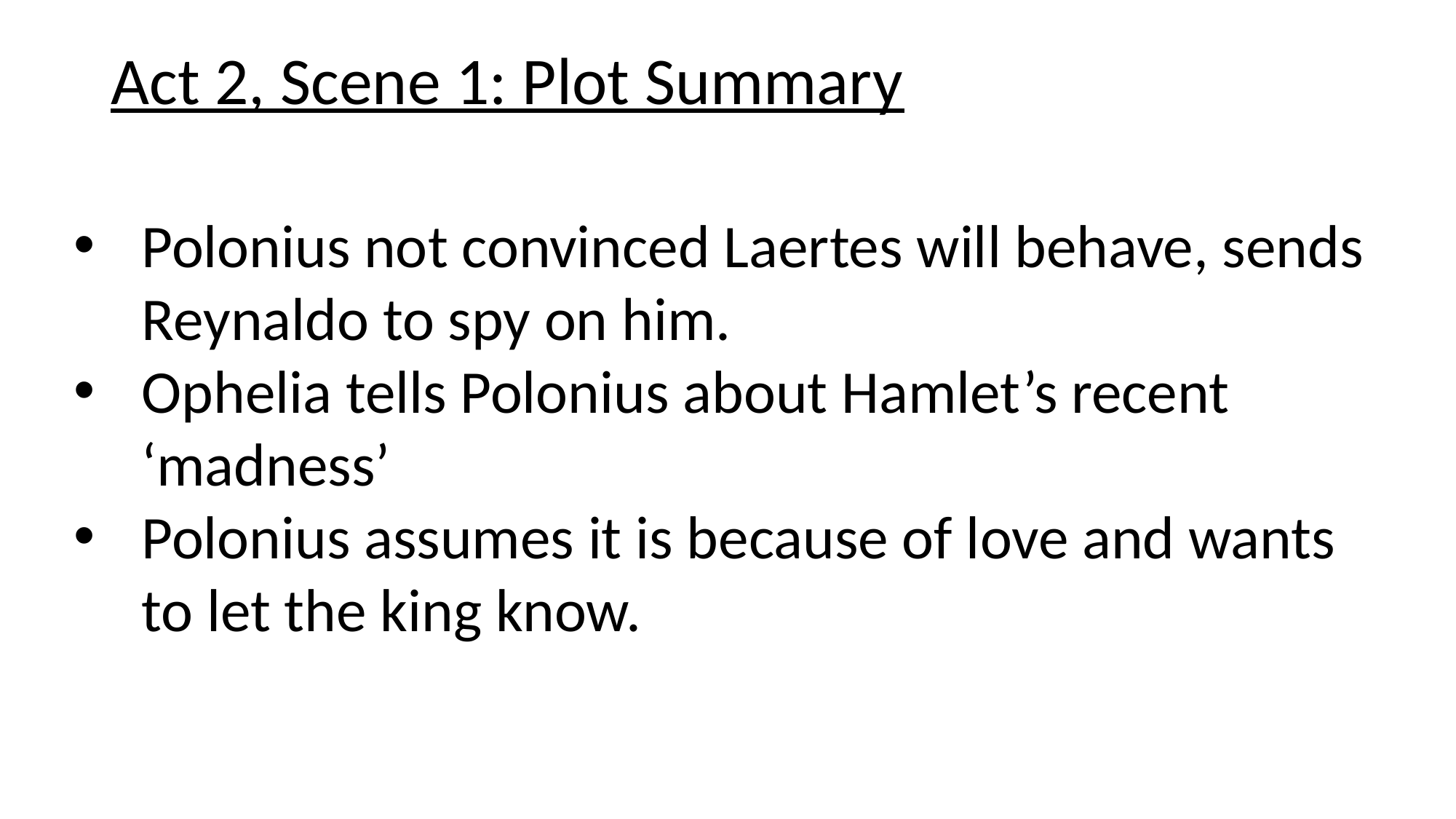

# Act 2, Scene 1: Plot Summary
Polonius not convinced Laertes will behave, sends Reynaldo to spy on him.
Ophelia tells Polonius about Hamlet’s recent ‘madness’
Polonius assumes it is because of love and wants to let the king know.